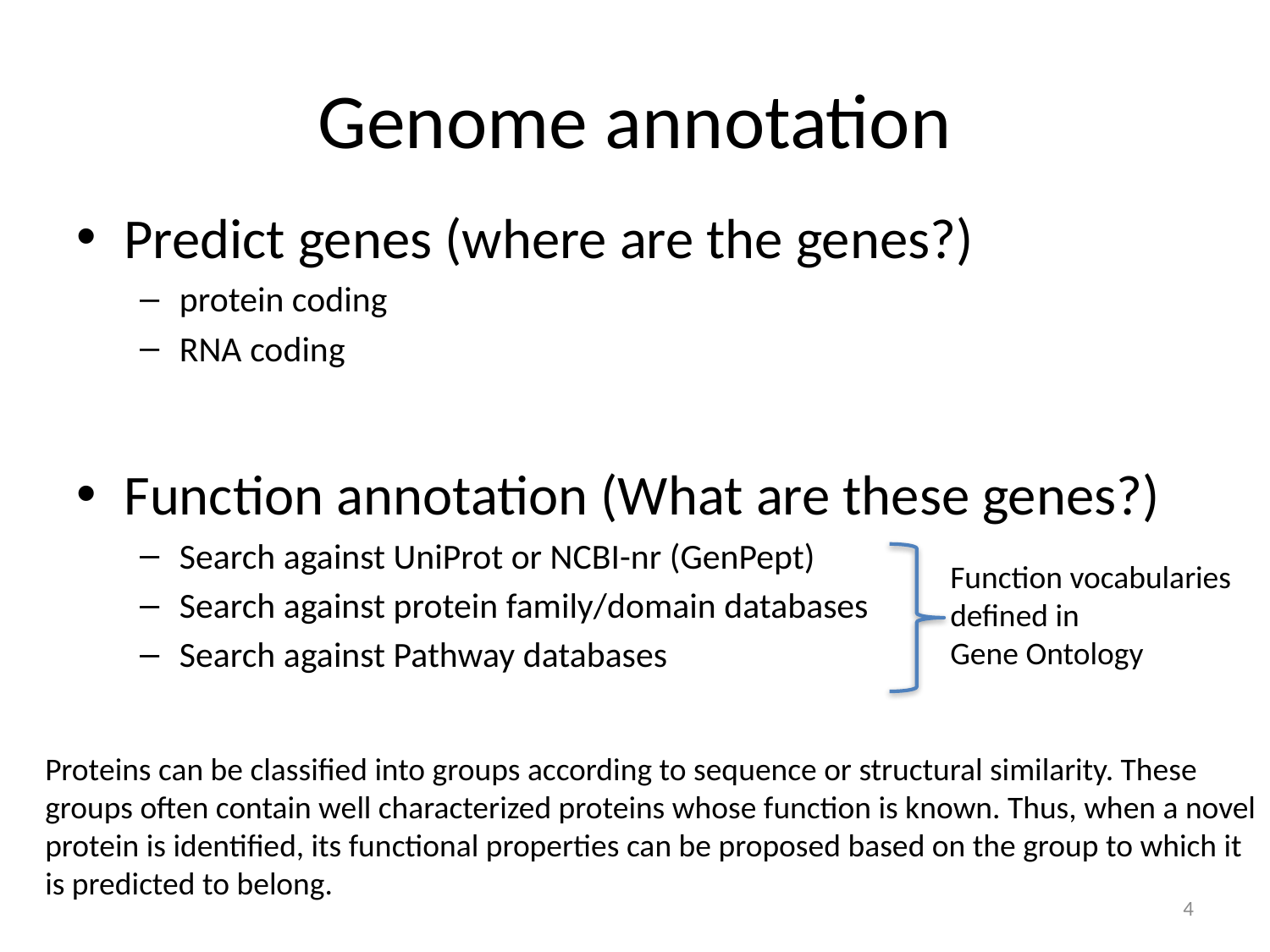

# Genome annotation
Predict genes (where are the genes?)
protein coding
RNA coding

Function annotation (What are these genes?)
Search against UniProt or NCBI-nr (GenPept)
Search against protein family/domain databases
Search against Pathway databases

Function vocabularies
defined in
Gene Ontology
Proteins can be classified into groups according to sequence or structural similarity. These groups often contain well characterized proteins whose function is known. Thus, when a novel protein is identified, its functional properties can be proposed based on the group to which it is predicted to belong.
4